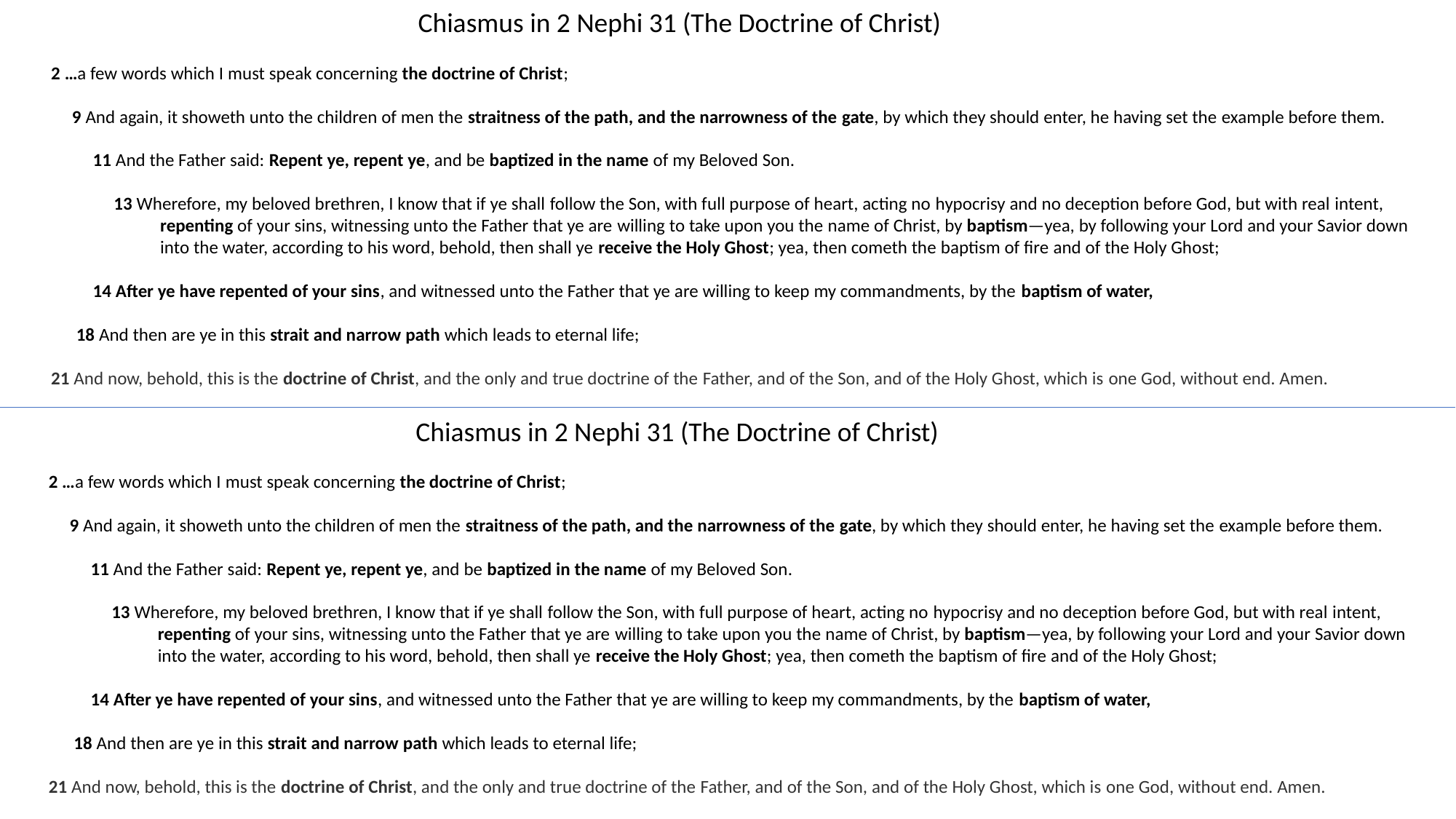

Chiasmus in 2 Nephi 31 (The Doctrine of Christ)
2 …a few words which I must speak concerning the doctrine of Christ;

     9 And again, it showeth unto the children of men the straitness of the path, and the narrowness of the gate, by which they should enter, he having set the example before them.

          11 And the Father said: Repent ye, repent ye, and be baptized in the name of my Beloved Son.

               13 Wherefore, my beloved brethren, I know that if ye shall follow the Son, with full purpose of heart, acting no hypocrisy and no deception before God, but with real intent, 	repenting of your sins, witnessing unto the Father that ye are willing to take upon you the name of Christ, by baptism—yea, by following your Lord and your Savior down 	into the water, according to his word, behold, then shall ye receive the Holy Ghost; yea, then cometh the baptism of fire and of the Holy Ghost;

          14 After ye have repented of your sins, and witnessed unto the Father that ye are willing to keep my commandments, by the baptism of water,

      18 And then are ye in this strait and narrow path which leads to eternal life;

21 And now, behold, this is the doctrine of Christ, and the only and true doctrine of the Father, and of the Son, and of the Holy Ghost, which is one God, without end. Amen.
Chiasmus in 2 Nephi 31 (The Doctrine of Christ)
2 …a few words which I must speak concerning the doctrine of Christ;

     9 And again, it showeth unto the children of men the straitness of the path, and the narrowness of the gate, by which they should enter, he having set the example before them.

          11 And the Father said: Repent ye, repent ye, and be baptized in the name of my Beloved Son.

               13 Wherefore, my beloved brethren, I know that if ye shall follow the Son, with full purpose of heart, acting no hypocrisy and no deception before God, but with real intent, 	repenting of your sins, witnessing unto the Father that ye are willing to take upon you the name of Christ, by baptism—yea, by following your Lord and your Savior down 	into the water, according to his word, behold, then shall ye receive the Holy Ghost; yea, then cometh the baptism of fire and of the Holy Ghost;

          14 After ye have repented of your sins, and witnessed unto the Father that ye are willing to keep my commandments, by the baptism of water,

      18 And then are ye in this strait and narrow path which leads to eternal life;

21 And now, behold, this is the doctrine of Christ, and the only and true doctrine of the Father, and of the Son, and of the Holy Ghost, which is one God, without end. Amen.